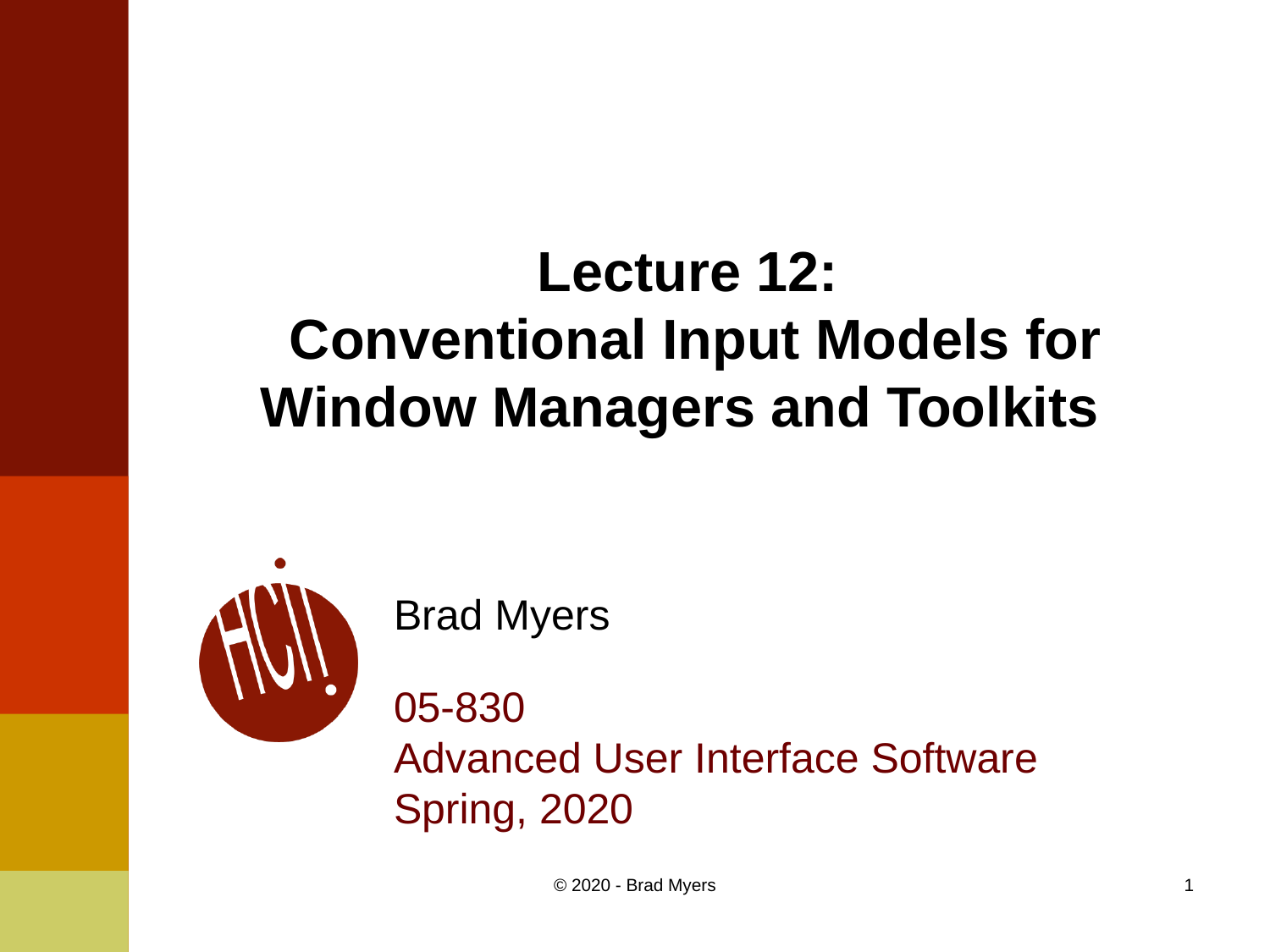

# Lecture 12: Conventional Input Models for Window Managers and Toolkits
Brad Myers

05-830
Advanced User Interface Software
Spring, 2020
© 2020 - Brad Myers
1